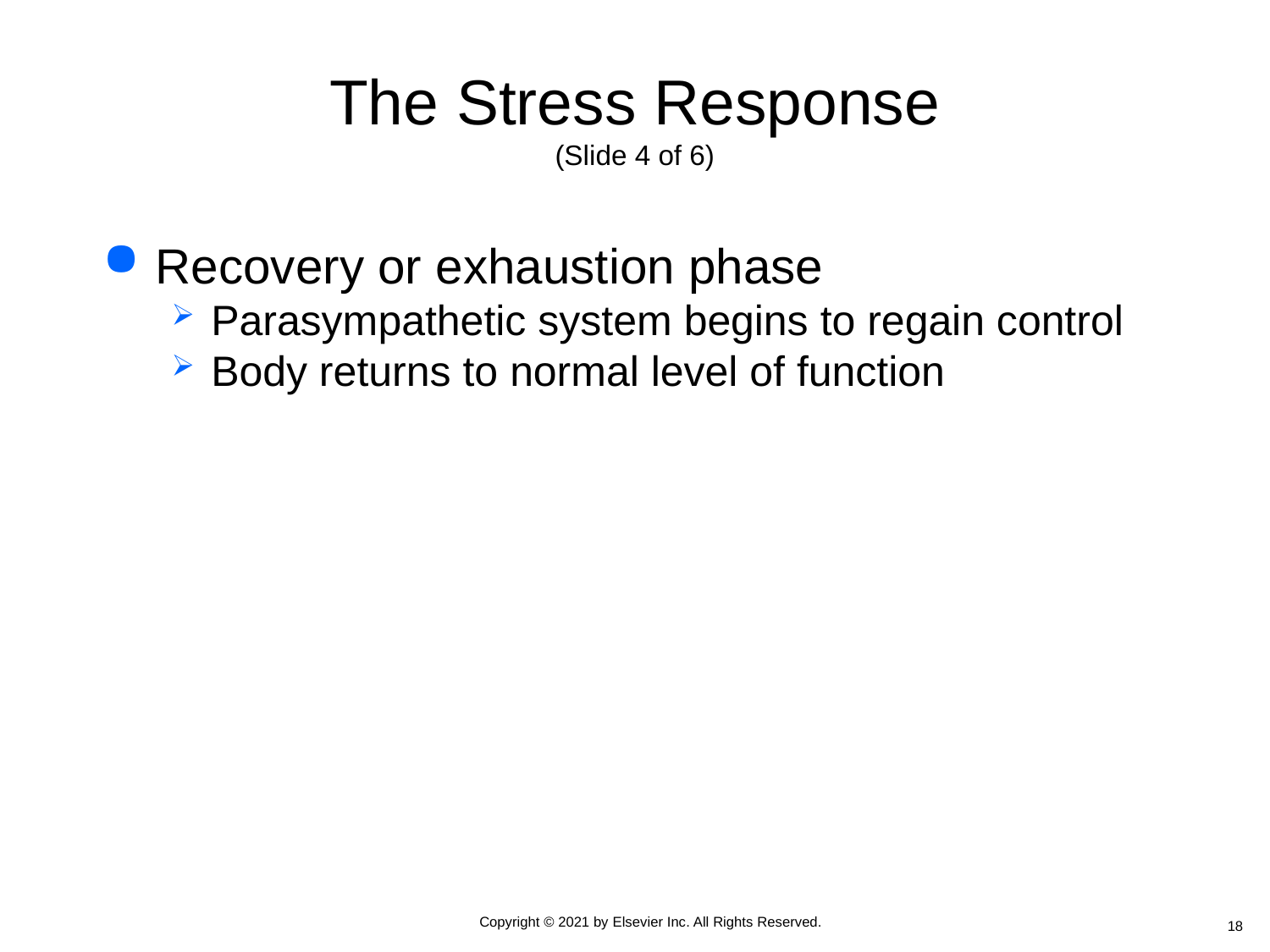

# The Stress Response (Slide 4 of 6)
Recovery or exhaustion phase
Parasympathetic system begins to regain control
Body returns to normal level of function
18